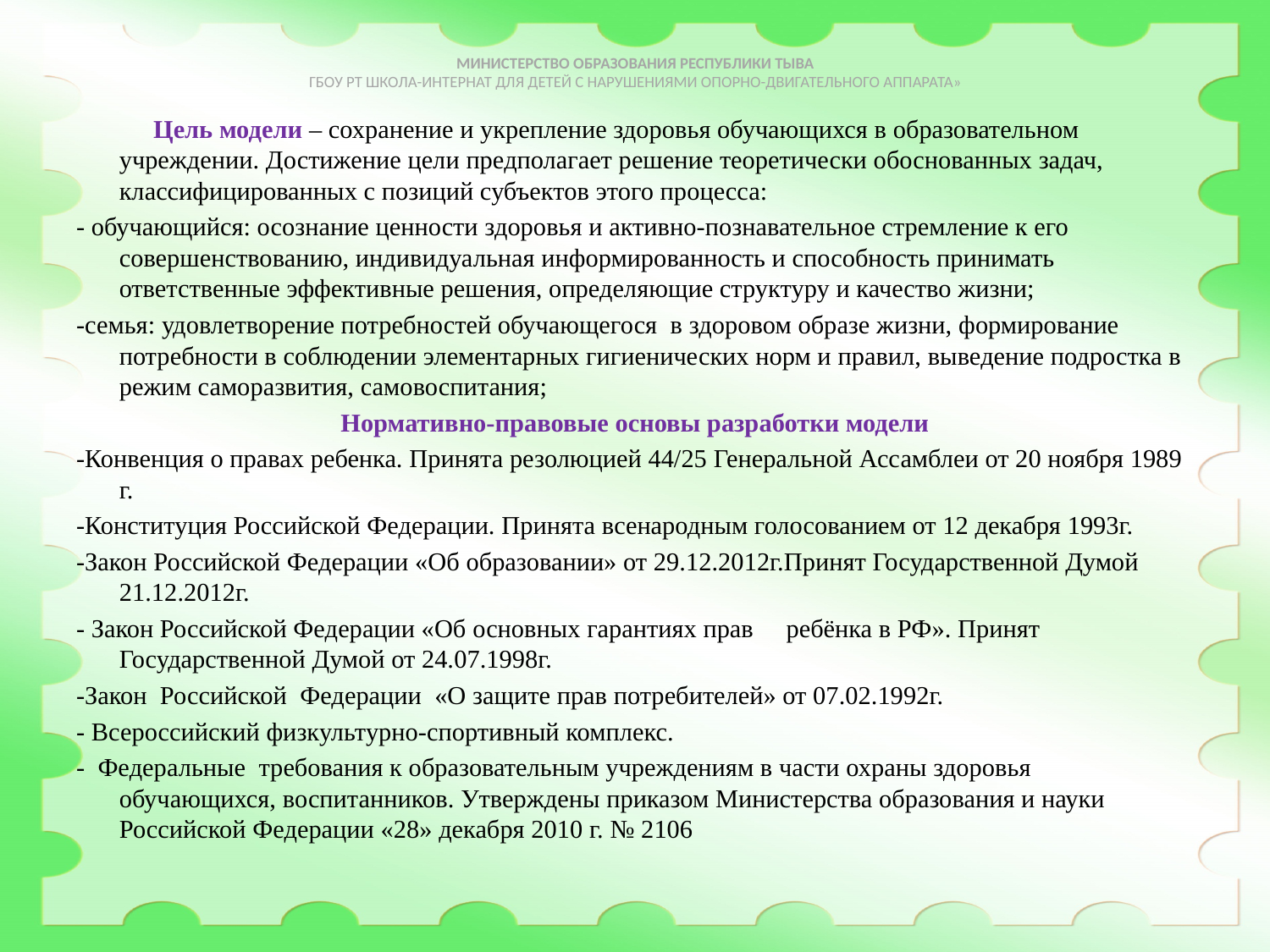

# МИНИСТЕРСТВО ОБРАЗОВАНИЯ РЕСПУБЛИКИ ТЫВА ГБОУ РТ ШКОЛА-ИНТЕРНАТ ДЛЯ ДЕТЕЙ С НАРУШЕНИЯМИ ОПОРНО-ДВИГАТЕЛЬНОГО АППАРАТА»
              Цель модели – сохранение и укрепление здоровья обучающихся в образовательном учреждении. Достижение цели предполагает решение теоретически обоснованных задач, классифицированных с позиций субъектов этого процесса:
- обучающийся: осознание ценности здоровья и активно-познавательное стремление к его совершенствованию, индивидуальная информированность и способность принимать ответственные эффективные решения, определяющие структуру и качество жизни;
-семья: удовлетворение потребностей обучающегося  в здоровом образе жизни, формирование потребности в соблюдении элементарных гигиенических норм и правил, выведение подростка в режим саморазвития, самовоспитания;
Нормативно-правовые основы разработки модели
-Конвенция о правах ребенка. Принята резолюцией 44/25 Генеральной Ассамблеи от 20 ноября 1989 г.
-Конституция Российской Федерации. Принята всенародным голосованием от 12 декабря 1993г.
-Закон Российской Федерации «Об образовании» от 29.12.2012г.Принят Государственной Думой  21.12.2012г.
- Закон Российской Федерации «Об основных гарантиях прав     ребёнка в РФ». Принят Государственной Думой от 24.07.1998г.
-Закон  Российской  Федерации  «О защите прав потребителей» от 07.02.1992г.
- Всероссийский физкультурно-спортивный комплекс.
-  Федеральные  требования к образовательным учреждениям в части охраны здоровья обучающихся, воспитанников. Утверждены приказом Министерства образования и науки Российской Федерации «28» декабря 2010 г. № 2106